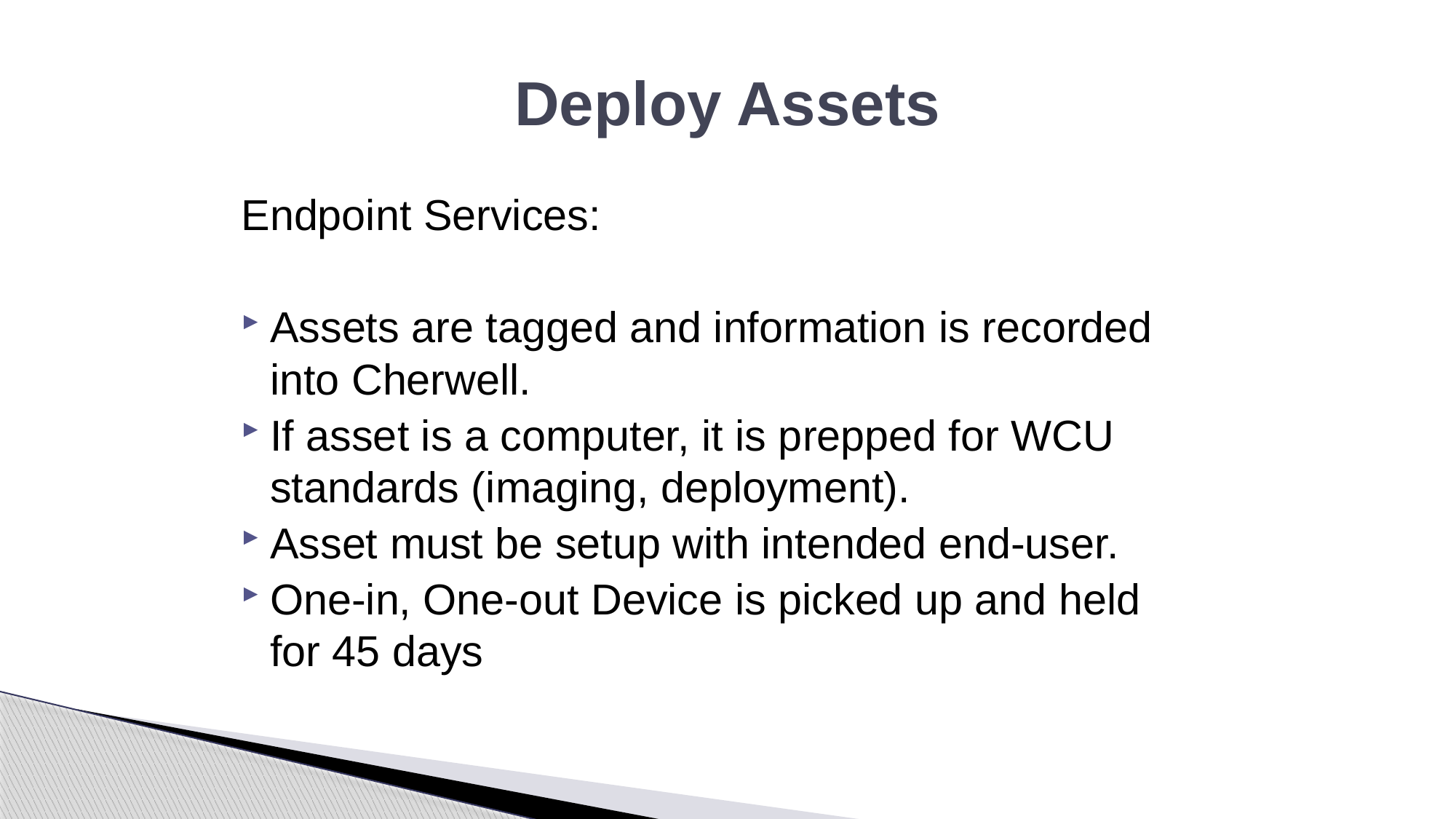

# Deploy Assets
Endpoint Services:

Assets are tagged and information is recorded into Cherwell.
If asset is a computer, it is prepped for WCU standards (imaging, deployment).
Asset must be setup with intended end-user.
One-in, One-out Device is picked up and held for 45 days